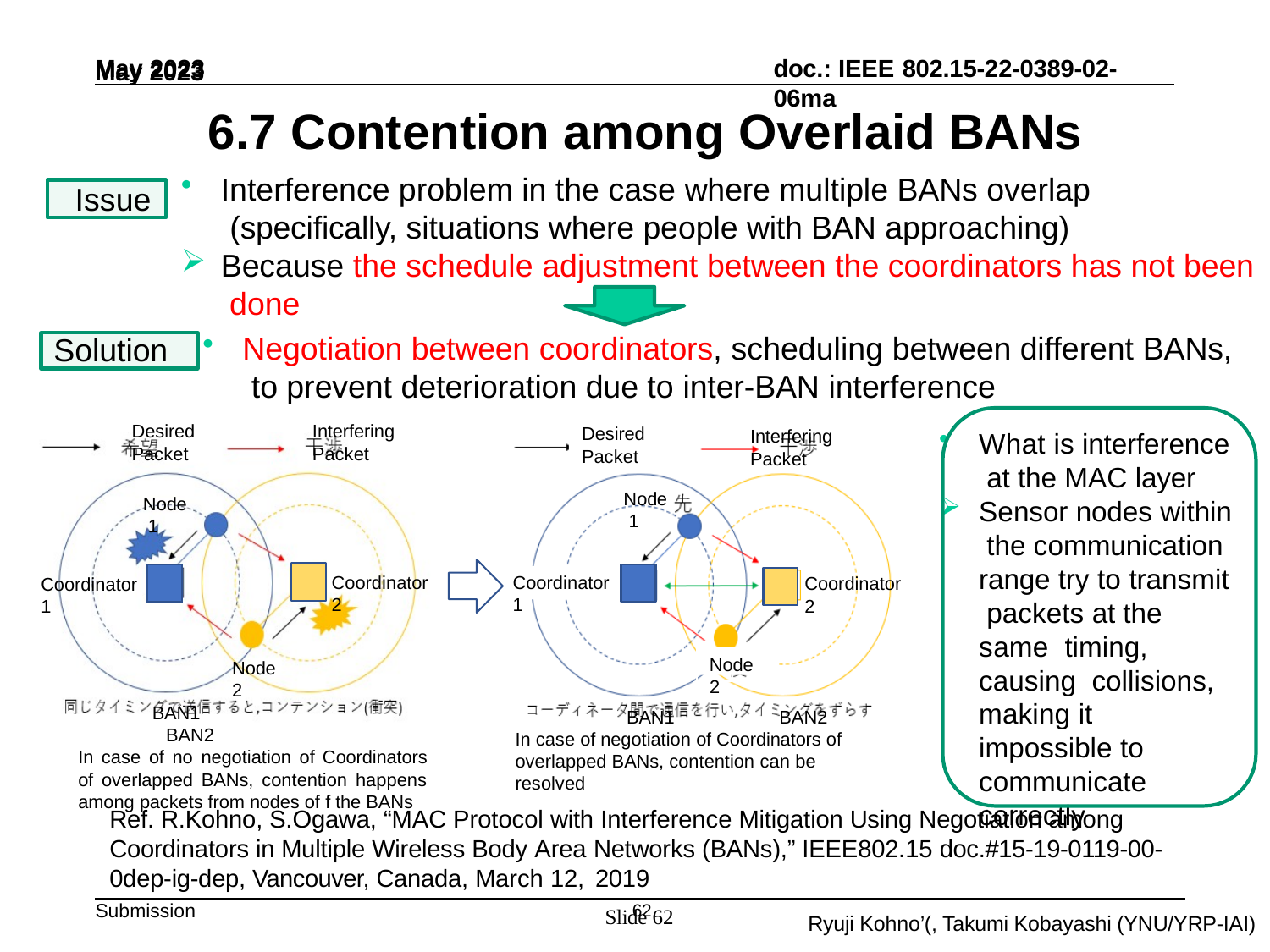

May 2023
doc.: IEEE 802.15-22-0389-02-06ma
May 2023

6.7 Contention among Overlaid BANs
Interference problem in the case where multiple BANs overlap  (specifically, situations where people with BAN approaching)
Issue
Because the schedule adjustment between the coordinators has not been  done

Negotiation between coordinators, scheduling between different BANs,  to prevent deterioration due to inter-BAN interference
Solution

Desired  Packet
Interfering  Packet
Desired  Packet
Interfering  Packet
What is interference  at the MAC layer

Node  1
Node  1
Sensor nodes within  the communication  range try to transmit  packets at the same  timing, causing  collisions, making it  impossible to  communicate  correctly

Coordinator  1
Coordinator  2
Coordinator  2
Coordinator  1

Node
Node  2
BAN1                   BAN2
In case of no negotiation of Coordinators  of overlapped BANs, contention happens  among packets from nodes of f the BANs
2
BAN1                    BAN2
In case of negotiation of Coordinators of  overlapped BANs, contention can be  resolved
Ref. R.Kohno, S.Ogawa, “MAC Protocol with Interference Mitigation Using Negotiation among  Coordinators in Multiple Wireless Body Area Networks (BANs),” IEEE802.15 doc.#15-19-0119-00-  0dep-ig-dep, Vancouver, Canada, March 12, 2019
Submission
62

Slide 62
Ryuji Kohno’(, Takumi Kobayashi (YNU/YRP-IAI)